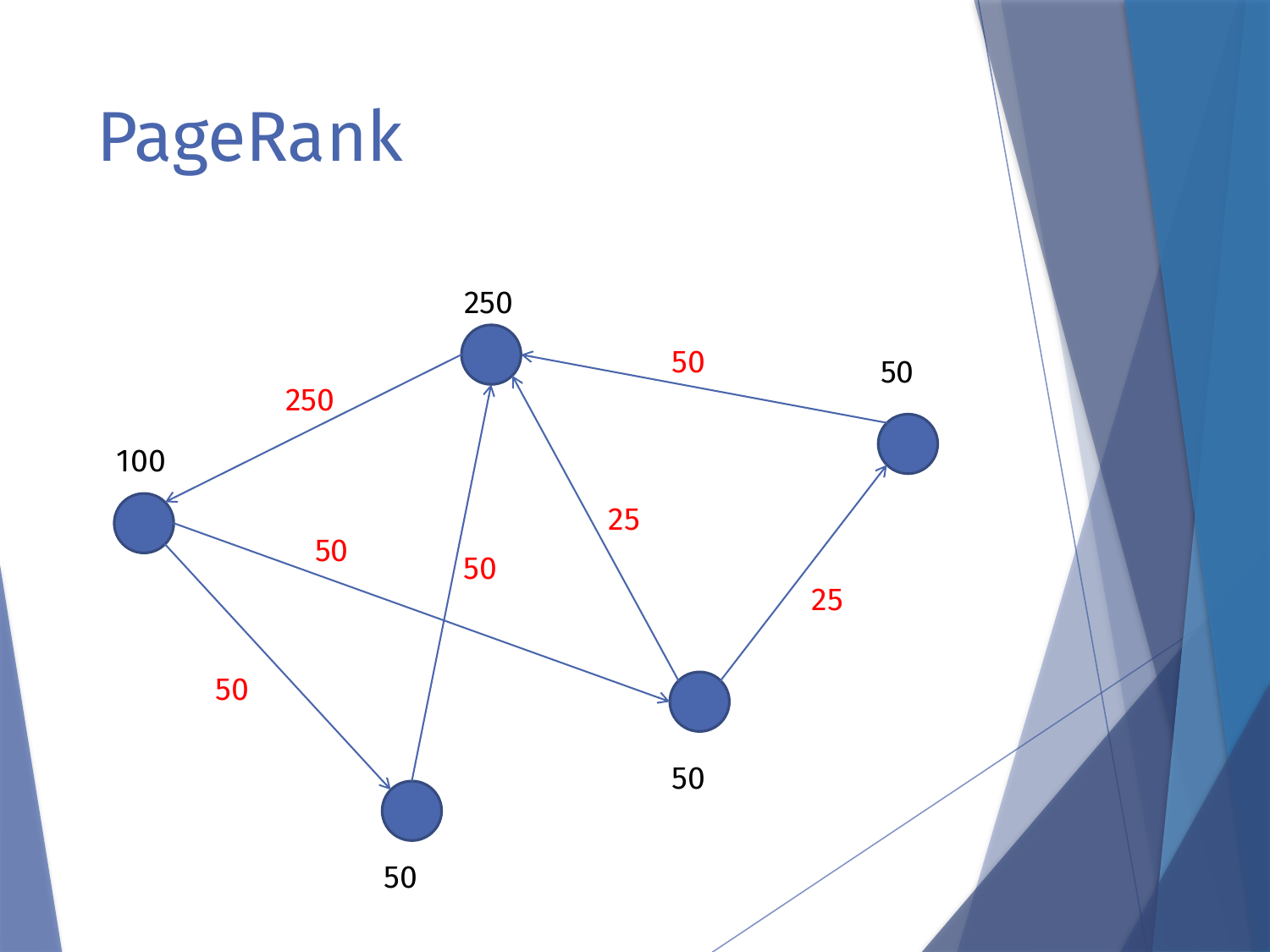

# PageRank
250

50
50
250

100
25

50
50
25
50

50

50